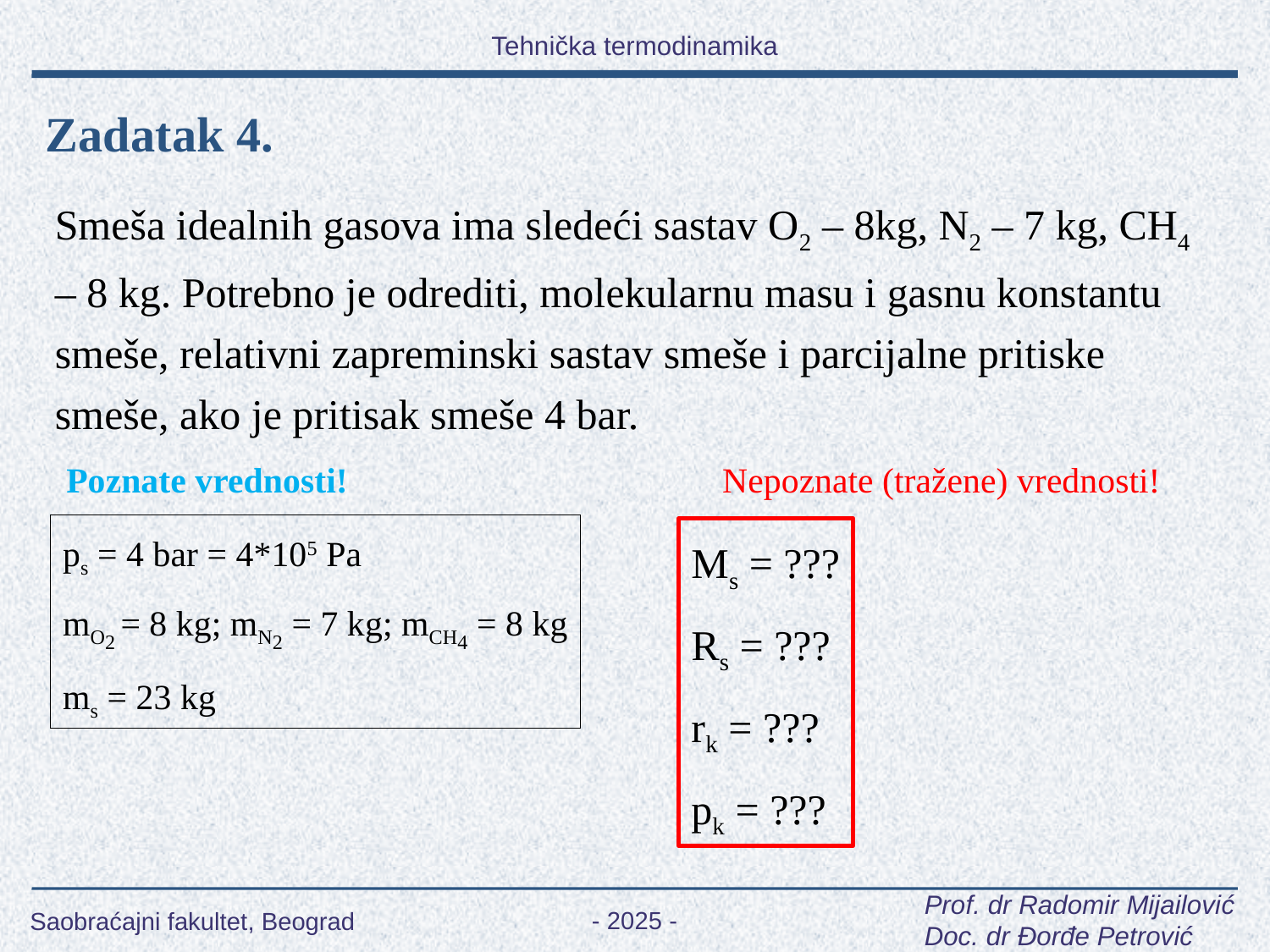

Zadatak 4.
Smeša idealnih gasova ima sledeći sastav O2 – 8kg, N2 – 7 kg, CH4 – 8 kg. Potrebno je odrediti, molekularnu masu i gasnu konstantu smeše, relativni zapreminski sastav smeše i parcijalne pritiske smeše, ako je pritisak smeše 4 bar.
Poznate vrednosti!
Nepoznate (tražene) vrednosti!
ps = 4 bar = 4*105 Pa
mO2 = 8 kg; mN2 = 7 kg; mCH4 = 8 kg
ms = 23 kg
Ms = ???
Rs = ???
rk = ???
pk = ???